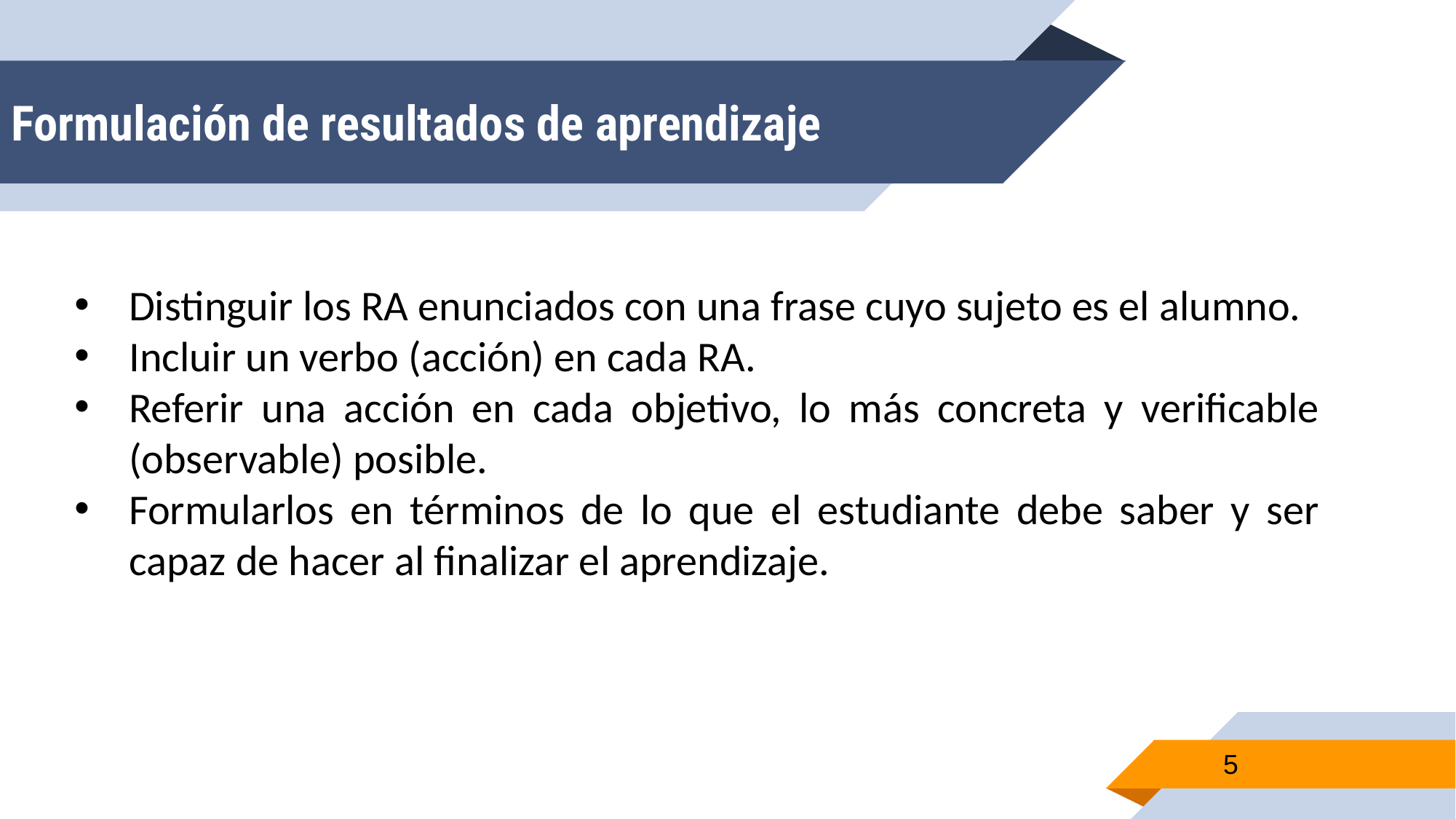

# Formulación de resultados de aprendizaje
Distinguir los RA enunciados con una frase cuyo sujeto es el alumno.
Incluir un verbo (acción) en cada RA.
Referir una acción en cada objetivo, lo más concreta y verificable (observable) posible.
Formularlos en términos de lo que el estudiante debe saber y ser capaz de hacer al finalizar el aprendizaje.

5